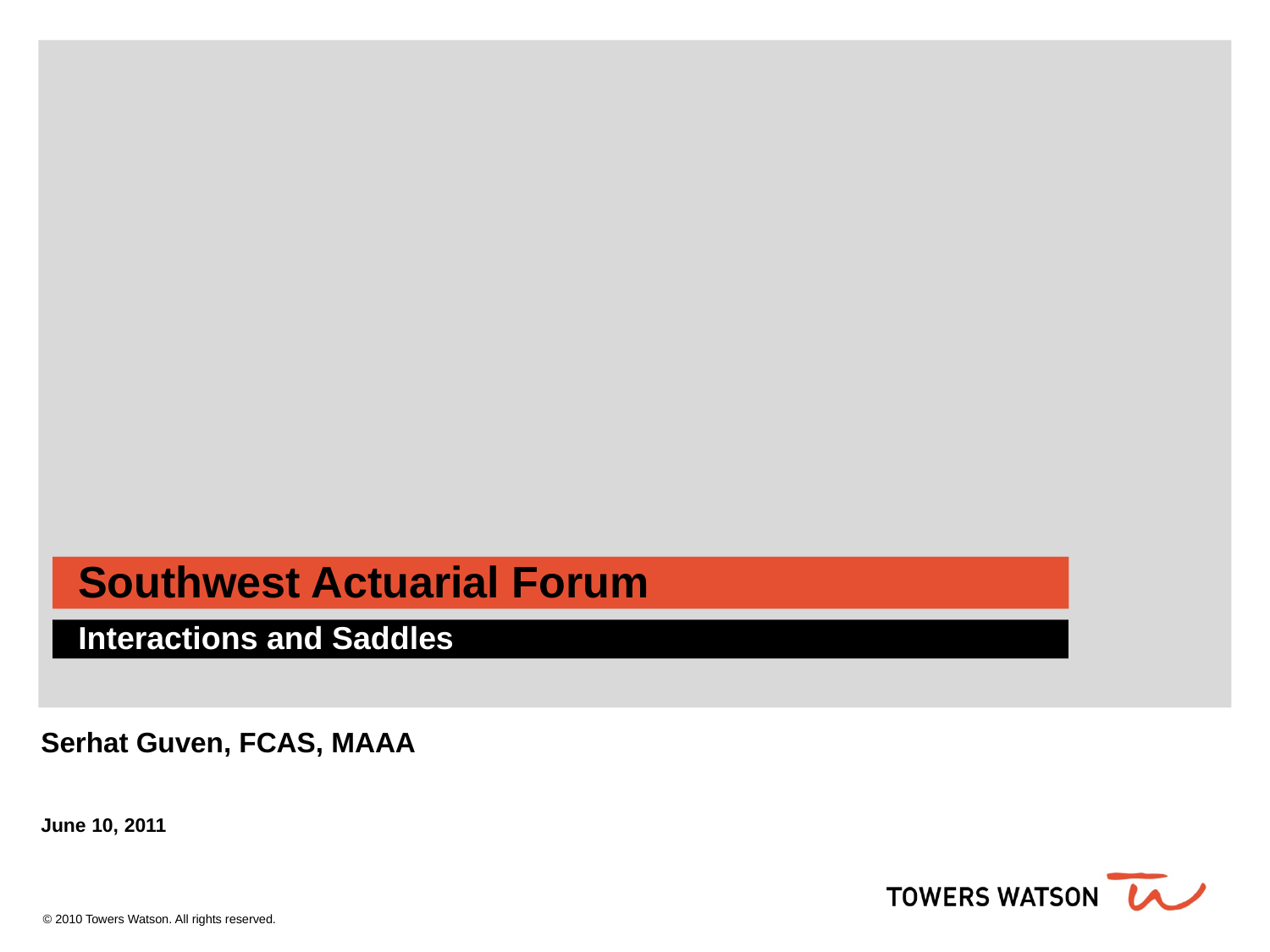

# Southwest Actuarial Forum
Interactions and Saddles
Serhat Guven, FCAS, MAAA

June 10, 2011